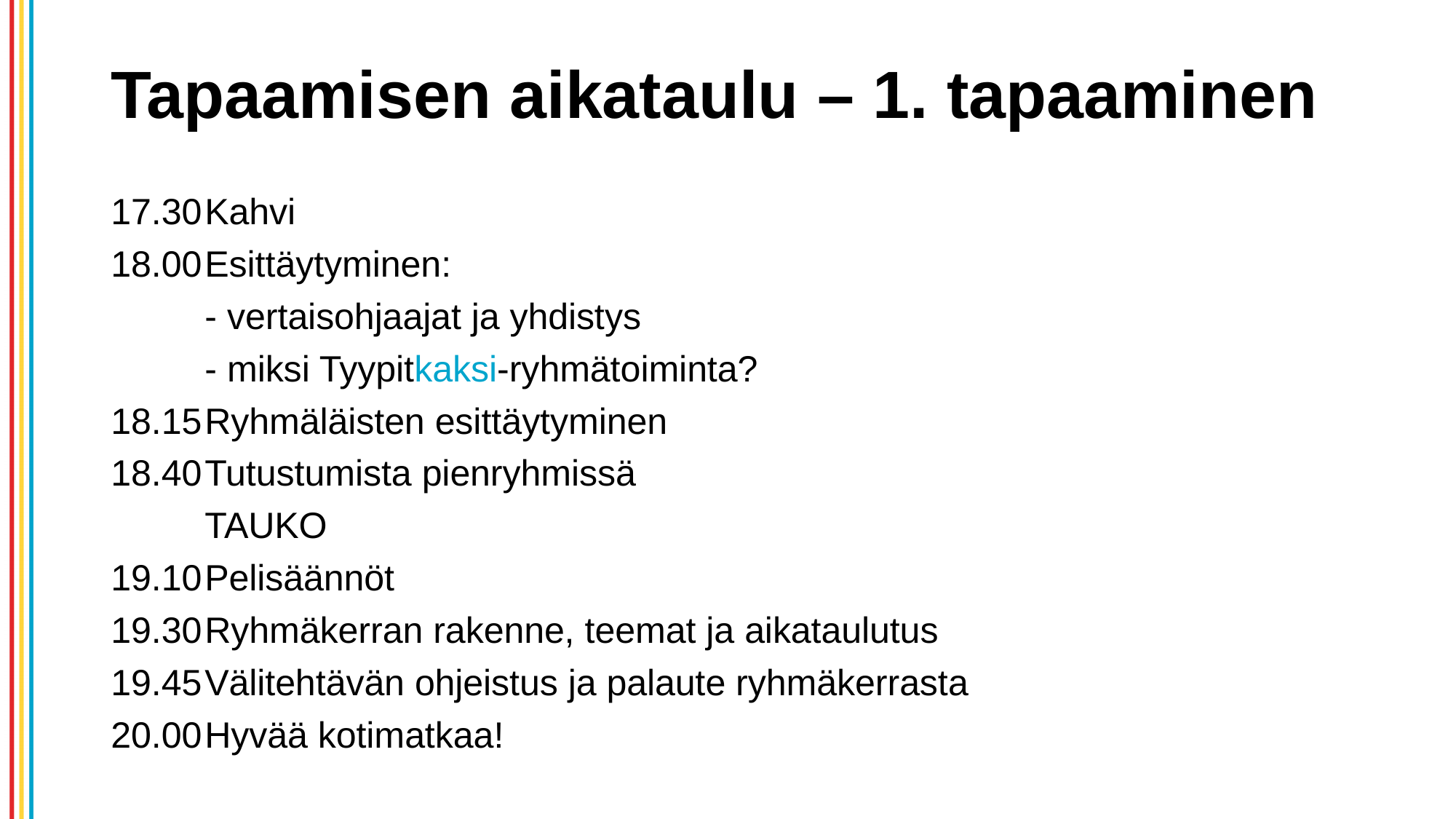

# Tapaamisen aikataulu – 1. tapaaminen
17.30		Kahvi
18.00		Esittäytyminen:
		- vertaisohjaajat ja yhdistys
		- miksi Tyypitkaksi-ryhmätoiminta?
18.15		Ryhmäläisten esittäytyminen
18.40		Tutustumista pienryhmissä
		TAUKO
19.10		Pelisäännöt
19.30		Ryhmäkerran rakenne, teemat ja aikataulutus
19.45		Välitehtävän ohjeistus ja palaute ryhmäkerrasta
20.00		Hyvää kotimatkaa!